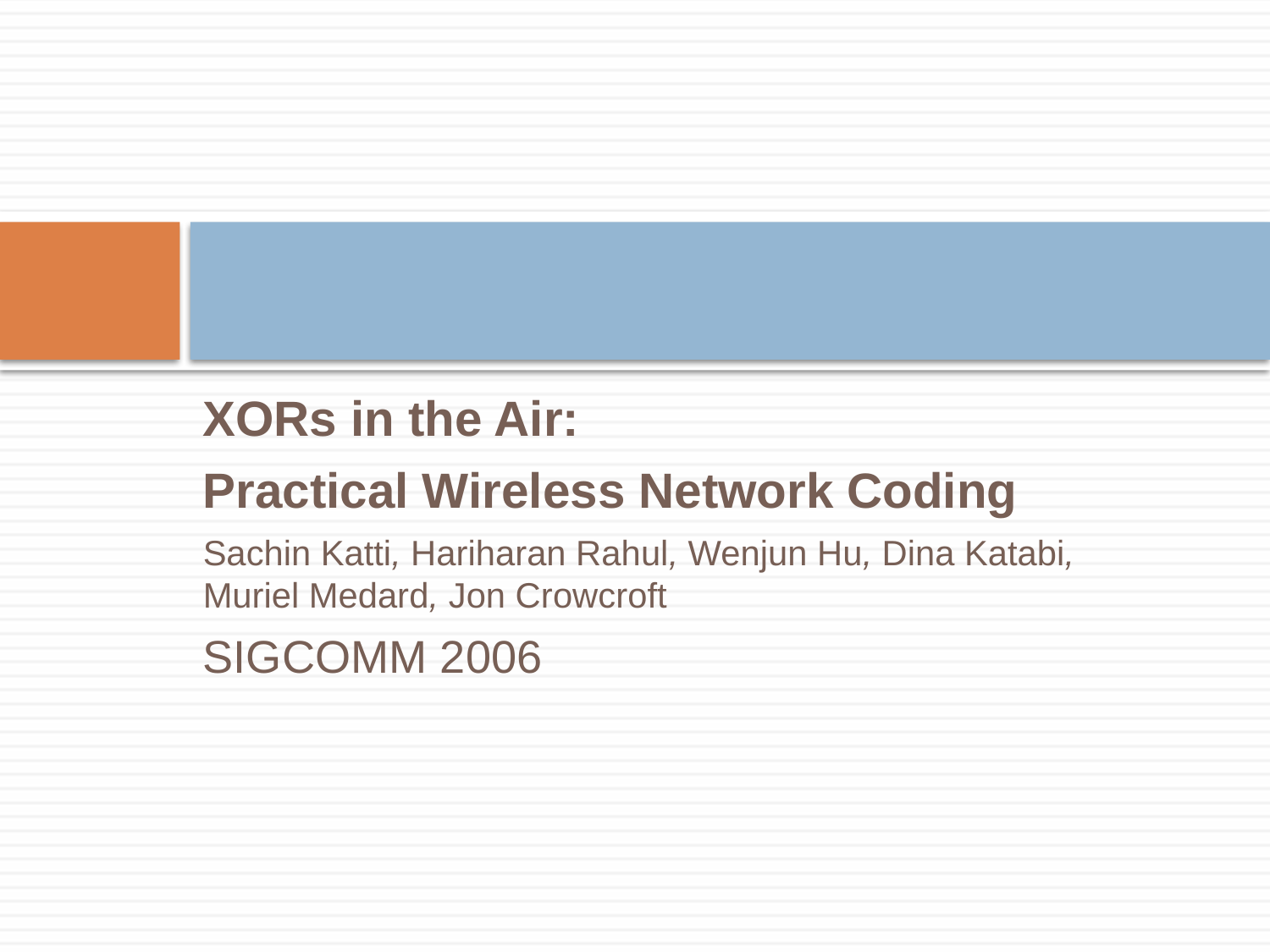

#
XORs in the Air:
Practical Wireless Network Coding
Sachin Katti, Hariharan Rahul, Wenjun Hu, Dina Katabi, Muriel Medard, Jon Crowcroft
SIGCOMM 2006